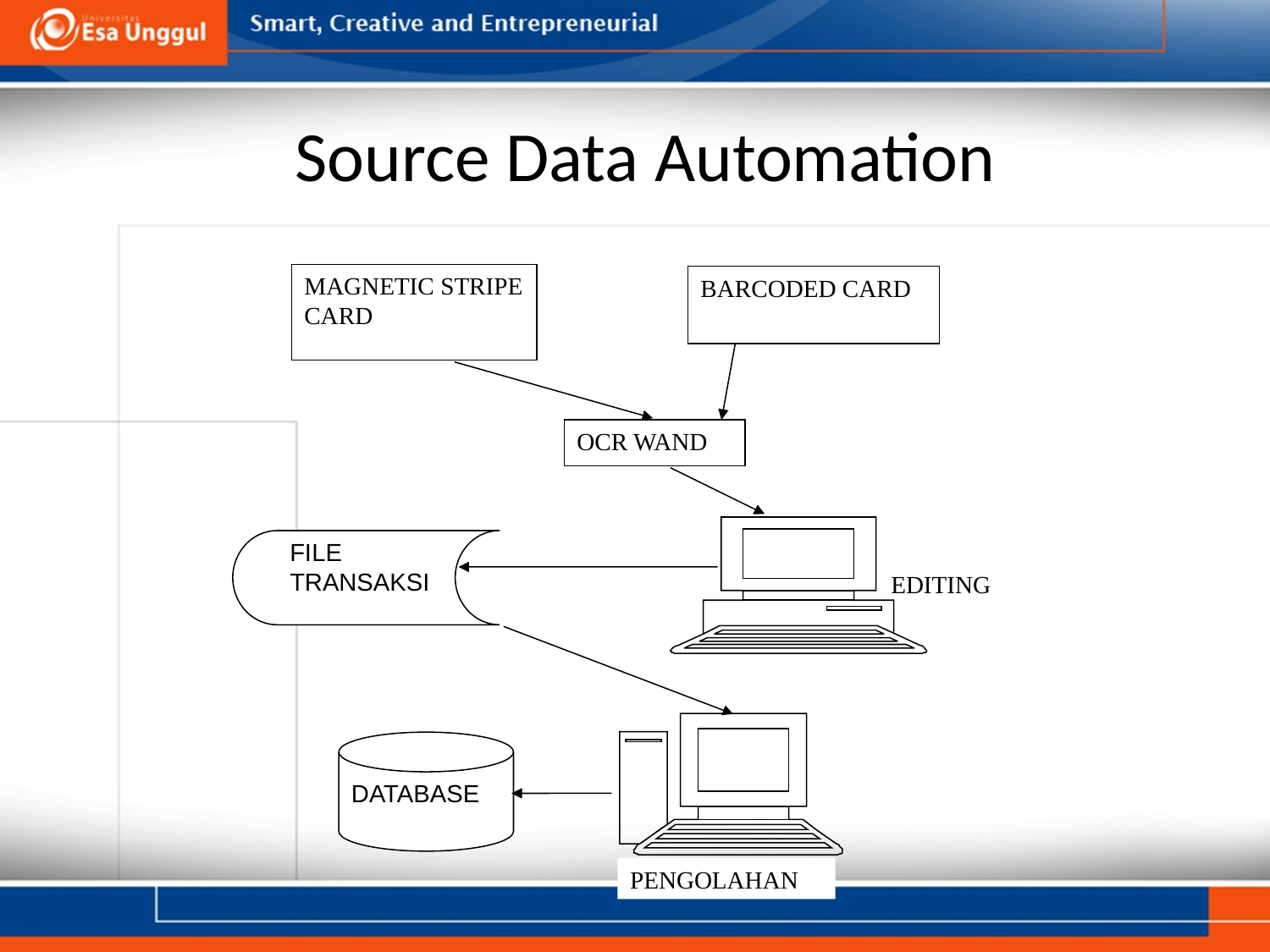

# Source Data Automation
MAGNETIC STRIPE CARD

BARCODED CARD

OCR WAND

FILE TRANSAKSI

EDITING

DATABASE

PENGOLAHAN